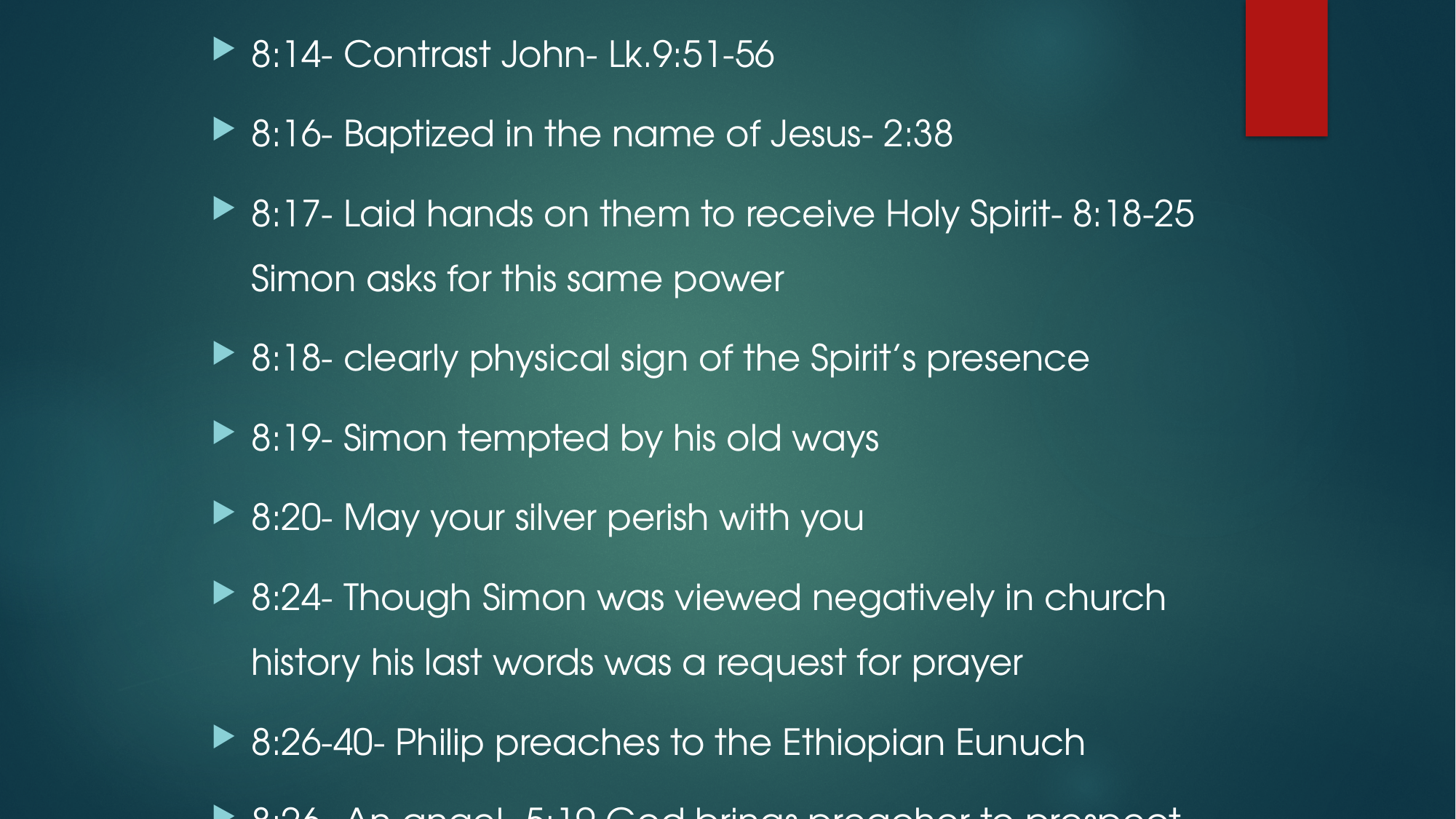

8:14- Contrast John- Lk.9:51-56
8:16- Baptized in the name of Jesus- 2:38
8:17- Laid hands on them to receive Holy Spirit- 8:18-25 Simon asks for this same power
8:18- clearly physical sign of the Spirit’s presence
8:19- Simon tempted by his old ways
8:20- May your silver perish with you
8:24- Though Simon was viewed negatively in church history his last words was a request for prayer
8:26-40- Philip preaches to the Ethiopian Eunuch
8:26- An angel- 5:19 God brings preacher to prospect